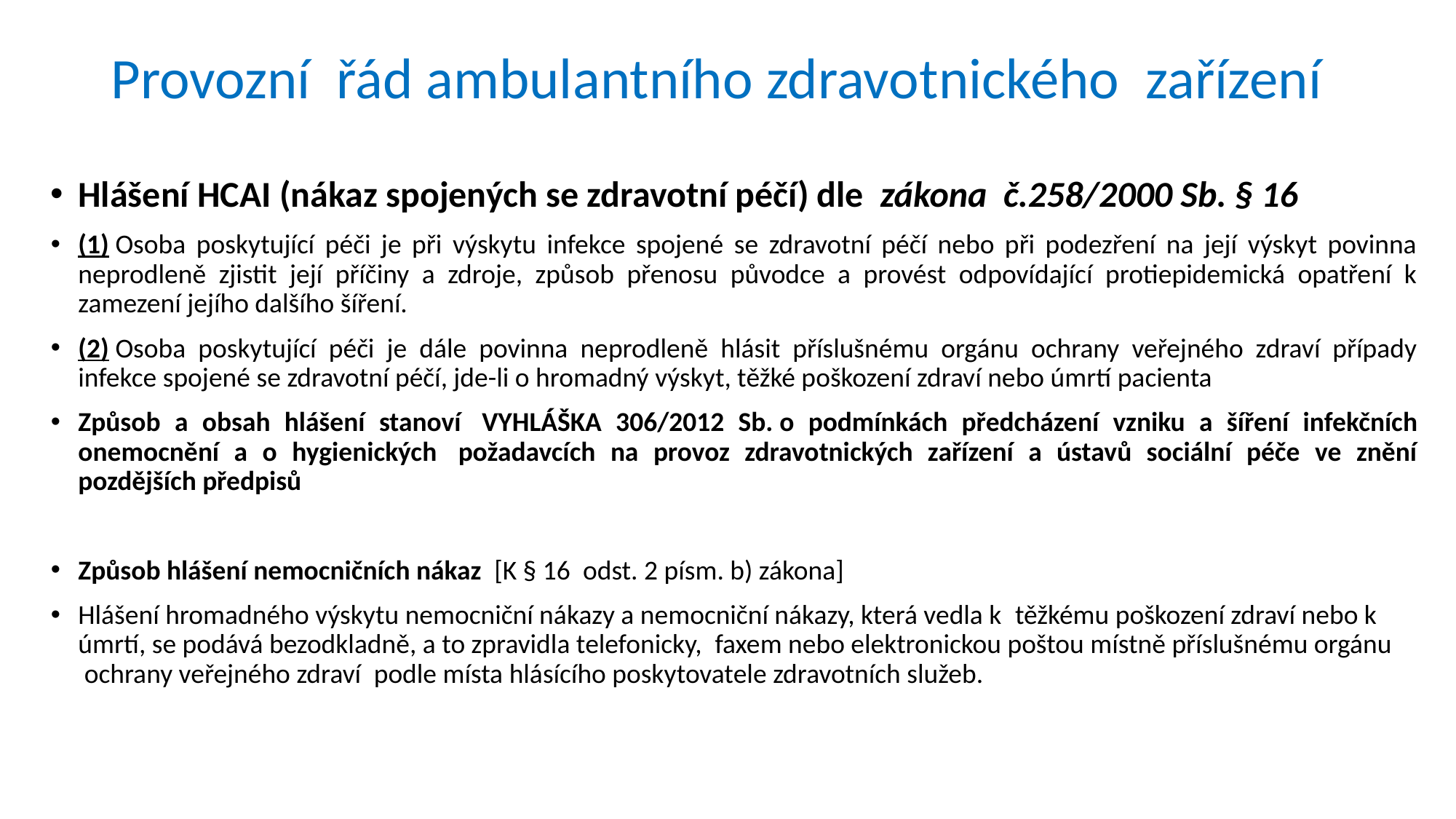

# Provozní  řád ambulantního zdravotnického  zařízení

Hlášení HCAI (nákaz spojených se zdravotní péčí) dle  zákona  č.258/2000 Sb. § 16
(1) Osoba poskytující péči je při výskytu infekce spojené se zdravotní péčí nebo při podezření na její výskyt povinna neprodleně zjistit její příčiny a zdroje, způsob přenosu původce a provést odpovídající protiepidemická opatření k zamezení jejího dalšího šíření.
(2) Osoba poskytující péči je dále povinna neprodleně hlásit příslušnému orgánu ochrany veřejného zdraví případy infekce spojené se zdravotní péčí, jde-li o hromadný výskyt, těžké poškození zdraví nebo úmrtí pacienta
Způsob a obsah hlášení stanoví  VYHLÁŠKA 306/2012 Sb. o podmínkách předcházení vzniku a šíření infekčních onemocnění a o hygienických  požadavcích na provoz zdravotnických zařízení a ústavů sociální péče ve znění pozdějších předpisů

Způsob hlášení nemocničních nákaz  [K § 16  odst. 2 písm. b) zákona]
Hlášení hromadného výskytu nemocniční nákazy a nemocniční nákazy, která vedla k  těžkému poškození zdraví nebo k úmrtí, se podává bezodkladně, a to zpravidla telefonicky,  faxem nebo elektronickou poštou místně příslušnému orgánu   ochrany veřejného zdraví  podle místa hlásícího poskytovatele zdravotních služeb.